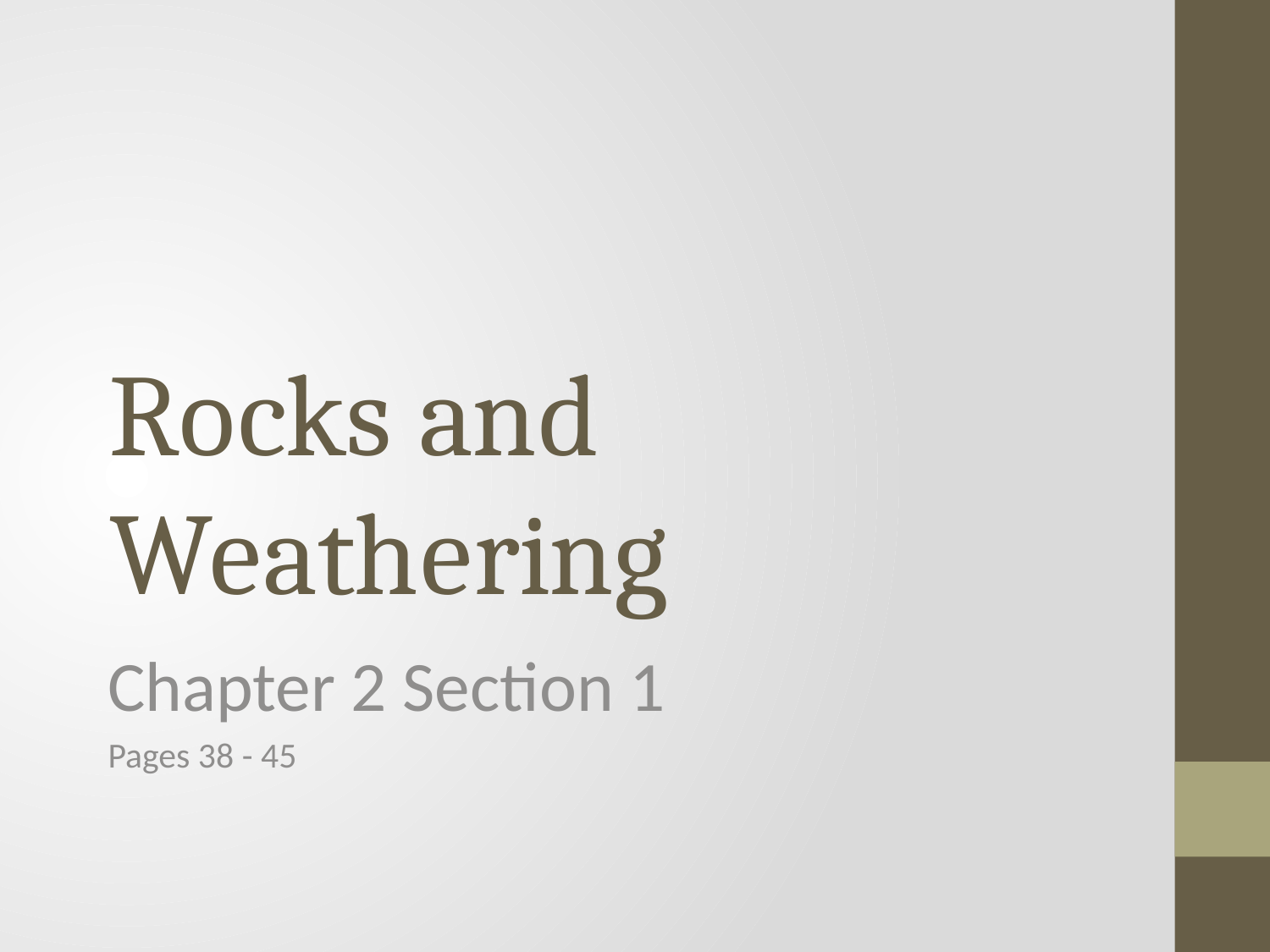

# Rocks and Weathering
Chapter 2 Section 1
Pages 38 - 45